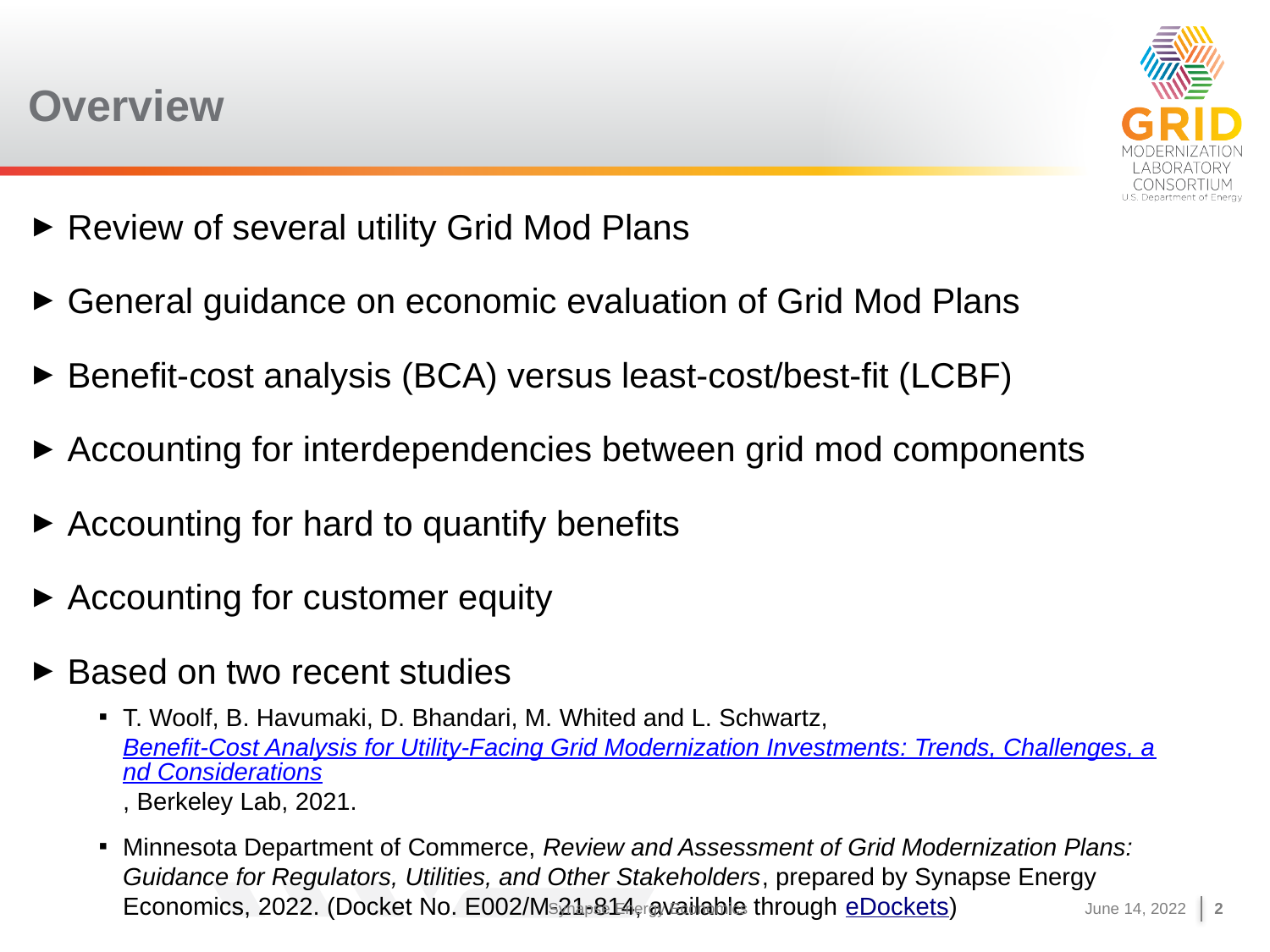

# Overview
Review of several utility Grid Mod Plans
General guidance on economic evaluation of Grid Mod Plans
Benefit-cost analysis (BCA) versus least-cost/best-fit (LCBF)
Accounting for interdependencies between grid mod components
Accounting for hard to quantify benefits
Accounting for customer equity
Based on two recent studies
T. Woolf, B. Havumaki, D. Bhandari, M. Whited and L. Schwartz, Benefit-Cost Analysis for Utility-Facing Grid Modernization Investments: Trends, Challenges, and Considerations, Berkeley Lab, 2021.
Minnesota Department of Commerce, Review and Assessment of Grid Modernization Plans: Guidance for Regulators, Utilities, and Other Stakeholders, prepared by Synapse Energy Economics, 2022. (Docket No. E002/M-21-814, available through eDockets)

Synapse Energy Economics